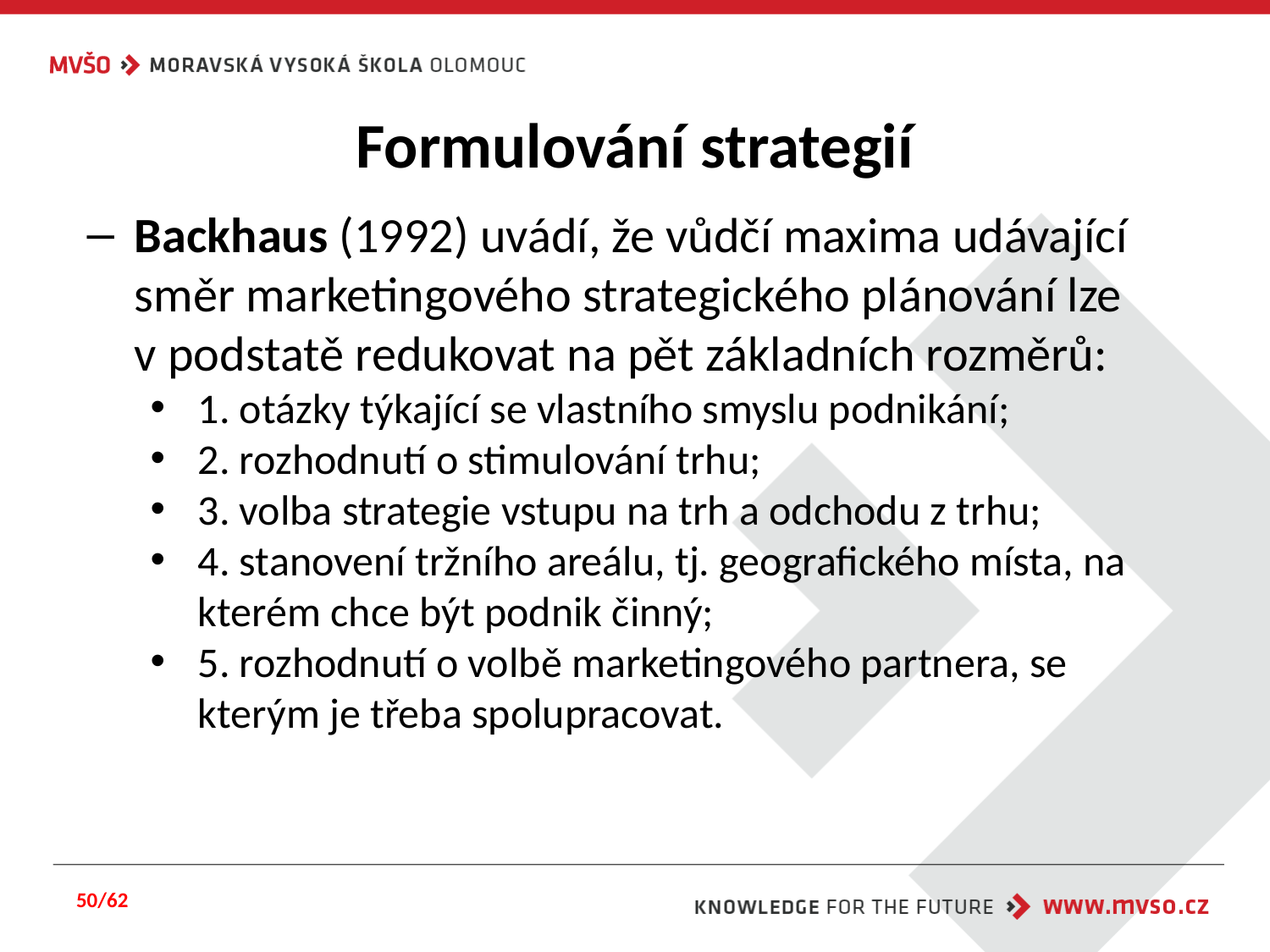

# Formulování strategií
Backhaus (1992) uvádí, že vůdčí maxima udávající směr marketingového strategického plánování lze v podstatě redukovat na pět základních rozměrů:
1. otázky týkající se vlastního smyslu podnikání;
2. rozhodnutí o stimulování trhu;
3. volba strategie vstupu na trh a odchodu z trhu;
4. stanovení tržního areálu, tj. geografického místa, na kterém chce být podnik činný;
5. rozhodnutí o volbě marketingového partnera, se kterým je třeba spolupracovat.
50/62